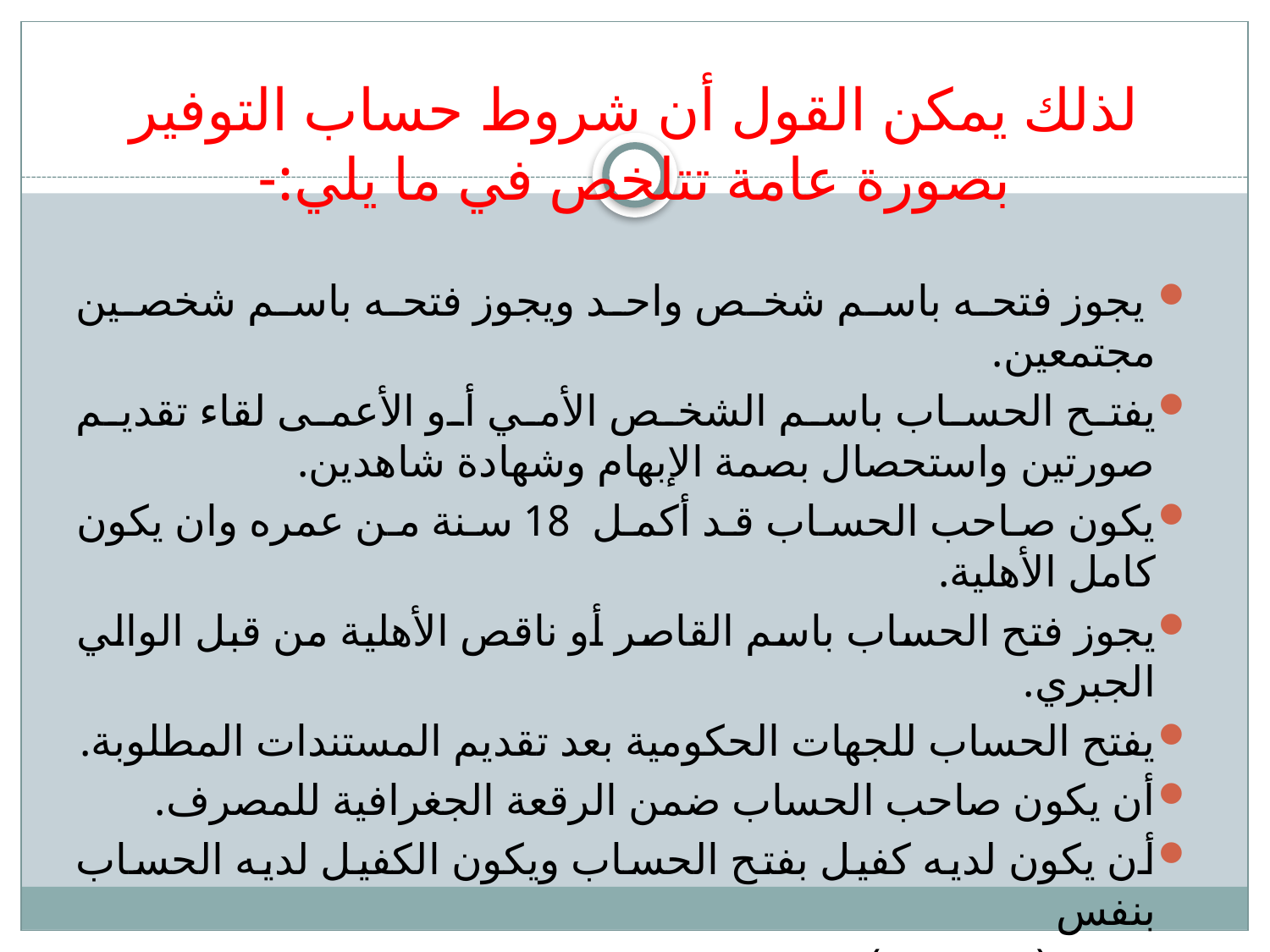

# لذلك يمكن القول أن شروط حساب التوفير بصورة عامة تتلخص في ما يلي:-

 يجوز فتحه باسم شخص واحد ويجوز فتحه باسم شخصين مجتمعين.
يفتح الحساب باسم الشخص الأمي أو الأعمى لقاء تقديم صورتين واستحصال بصمة الإبهام وشهادة شاهدين.
يكون صاحب الحساب قد أكمل  18 سنة من عمره وان يكون كامل الأهلية.
يجوز فتح الحساب باسم القاصر أو ناقص الأهلية من قبل الوالي الجبري.
يفتح الحساب للجهات الحكومية بعد تقديم المستندات المطلوبة.
أن يكون صاحب الحساب ضمن الرقعة الجغرافية للمصرف.
أن يكون لديه كفيل بفتح الحساب ويكون الكفيل لديه الحساب بنفس
الفرع (المصرف).
تستحصل موافقة المدير العام المختص بشعبة حساب التوفير وبعدها موافقة مدير المصرف.